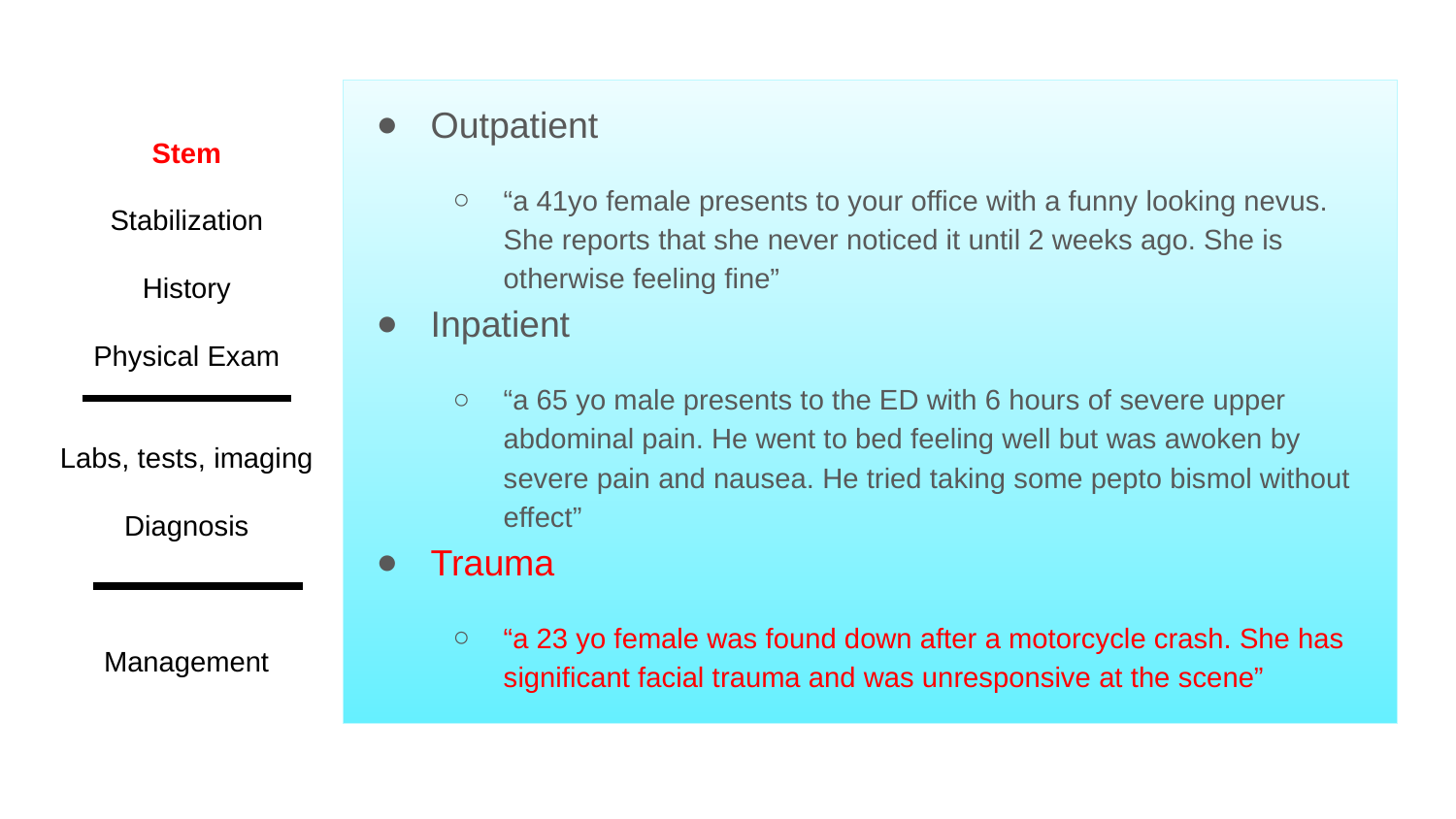

Outpatient
“a 41yo female presents to your office with a funny looking nevus. She reports that she never noticed it until 2 weeks ago. She is otherwise feeling fine”
Inpatient
“a 65 yo male presents to the ED with 6 hours of severe upper abdominal pain. He went to bed feeling well but was awoken by severe pain and nausea. He tried taking some pepto bismol without effect”
Trauma
“a 23 yo female was found down after a motorcycle crash. She has significant facial trauma and was unresponsive at the scene”
Stem

Stabilization

History

Physical Exam

Labs, tests, imaging

Diagnosis

Management